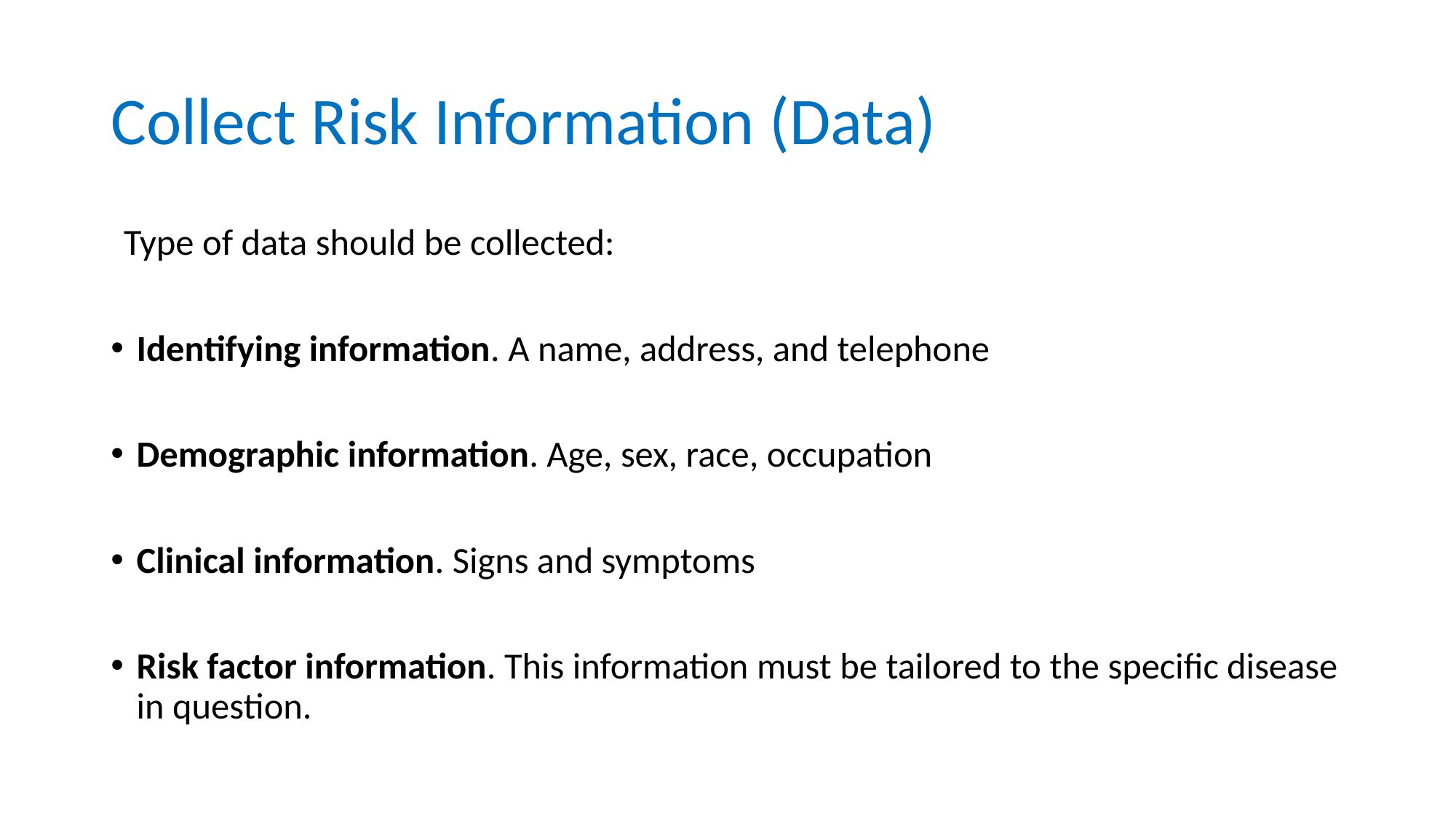

# Collect Risk Information (Data)
Type of data should be collected:

Identifying information. A name, address, and telephone

Demographic information. Age, sex, race, occupation

Clinical information. Signs and symptoms

Risk factor information. This information must be tailored to the specific disease in question.